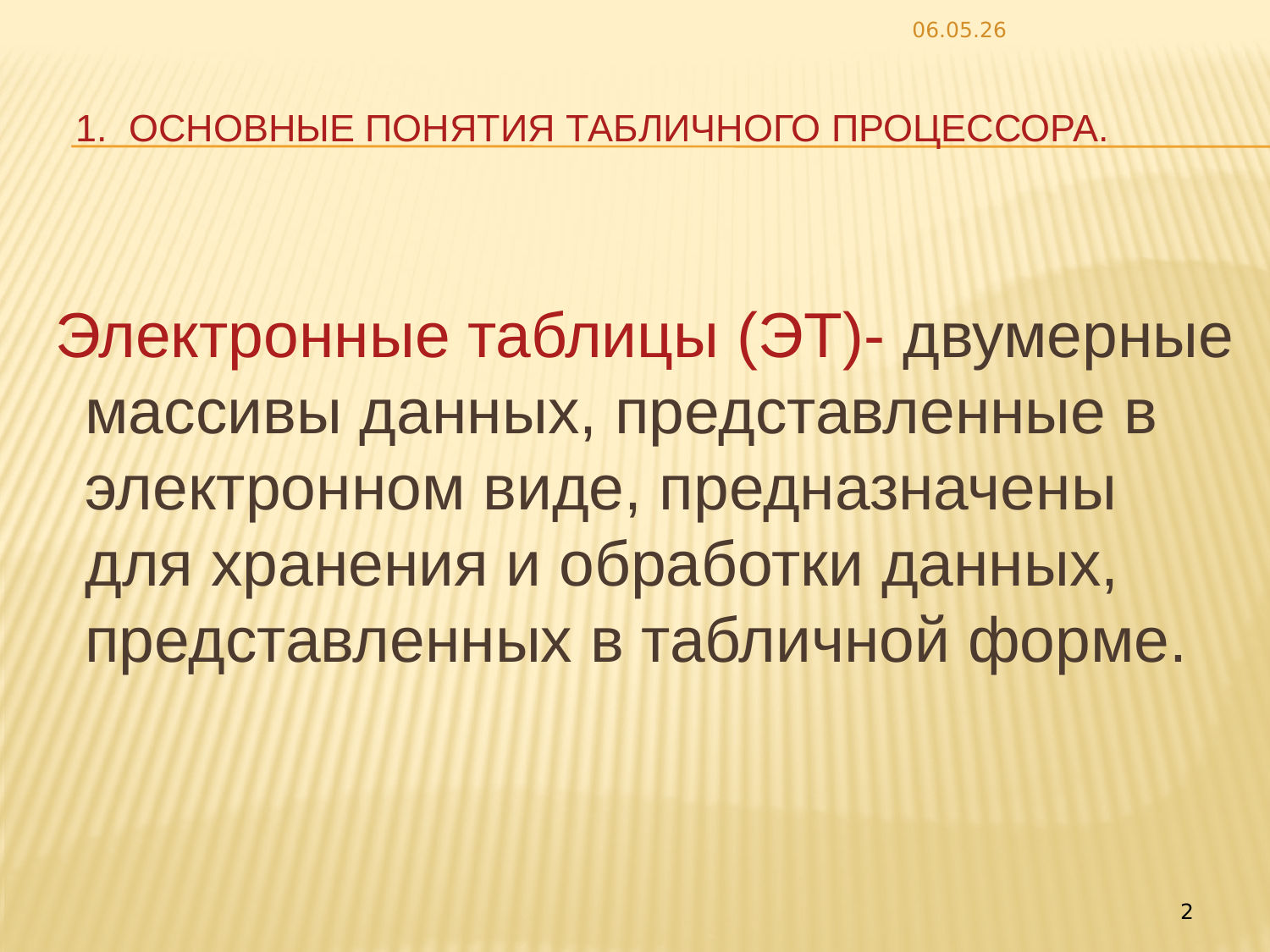

06.05.26
# 1.  Основные понятия табличного процессора.
 Электронные таблицы (ЭТ)- двумерные массивы данных, представленные в электронном виде, предназначены для хранения и обработки данных, представленных в табличной форме.

2